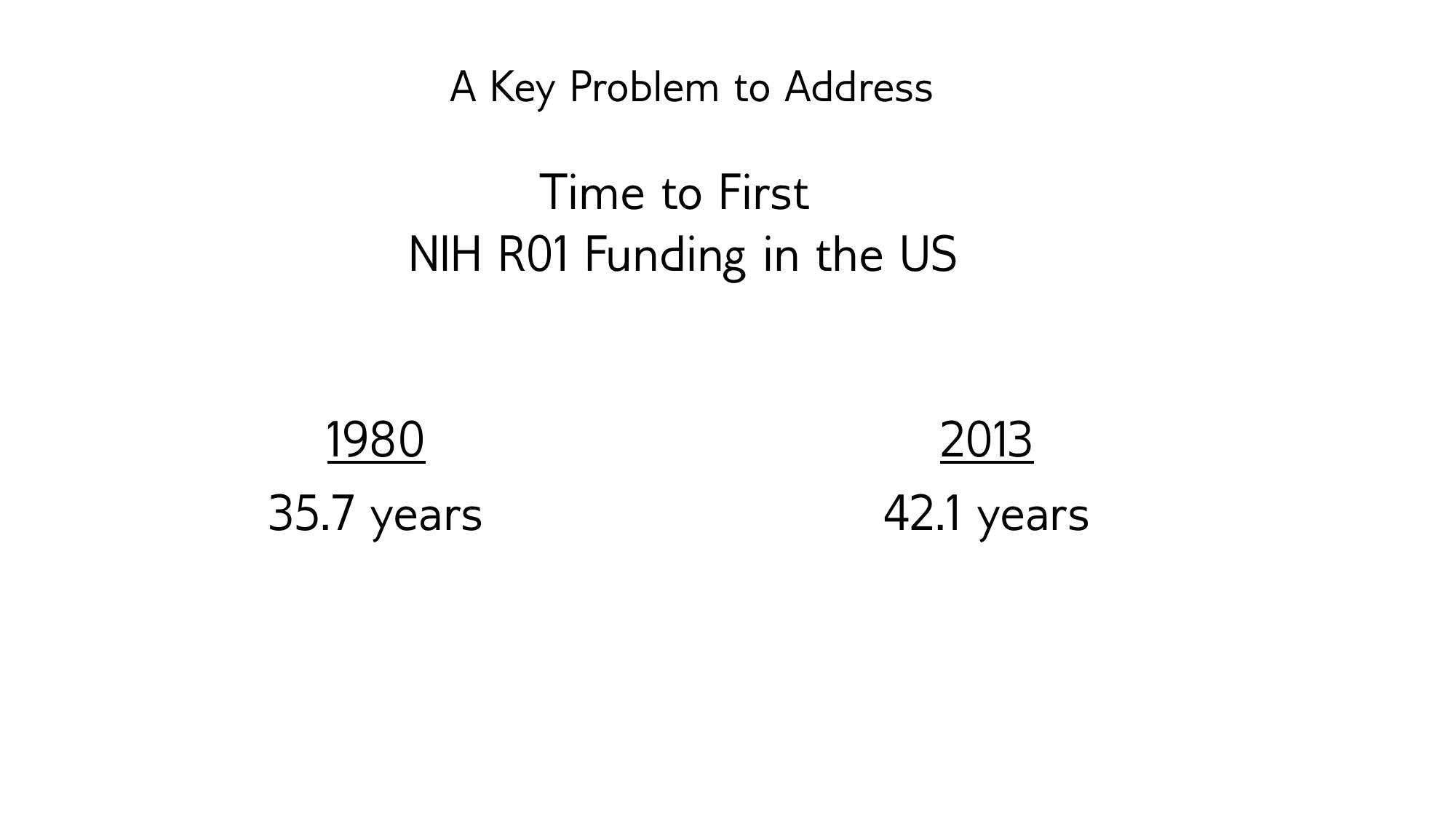

A Key Problem to Address
Time to First
NIH R01 Funding in the US
1980
2013
35.7 years
42.1 years